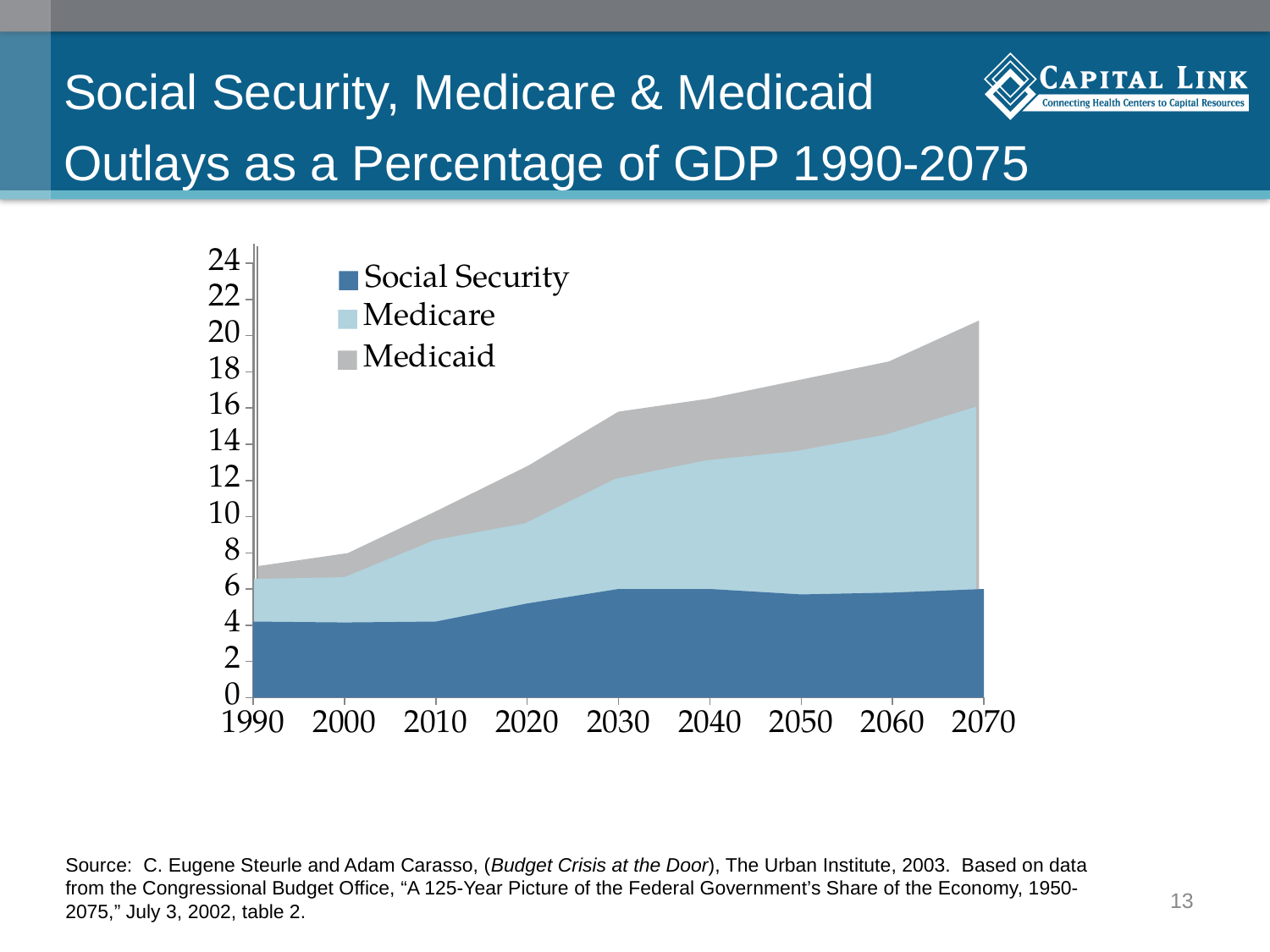

# Social Security, Medicare & Medicaid Outlays as a Percentage of GDP 1990-2075

### Chart

| Category | Social Security |
|---|---|
| 1990 | 4.2 |
| 2000 | 4.1499999999999995 |
| 2010 | 4.2 |
| 2020 | 5.2 |
| 2030 | 6.0 |
| 2040 | 6.0 |
| 2050 | 5.7 |
| 2060 | 5.8 |
| 2070 | 6.0 |

### Chart

| Category | Medicaid |
|---|---|
| 1990 | 6.8 |
| 2000 | 7.5 |
| 2010 | 9.8 |
| 2020 | 12.2 |
| 2030 | 15.1 |
| 2040 | 15.8 |
| 2050 | 16.8 |
| 2060 | 17.8 |
| 2070 | 20.0 |

### Chart

| Category | Medicare |
|---|---|
| 1990 | 5.9 |
| 2000 | 6.0 |
| 2010 | 8.0 |
| 2020 | 8.9 |
| 2030 | 11.3 |
| 2040 | 12.3 |
| 2050 | 12.8 |
| 2060 | 13.7 |
| 2070 | 15.2 |
Source:  C. Eugene Steurle and Adam Carasso, (Budget Crisis at the Door), The Urban Institute, 2003.  Based on data from the Congressional Budget Office, “A 125-Year Picture of the Federal Government’s Share of the Economy, 1950-2075,” July 3, 2002, table 2.
13